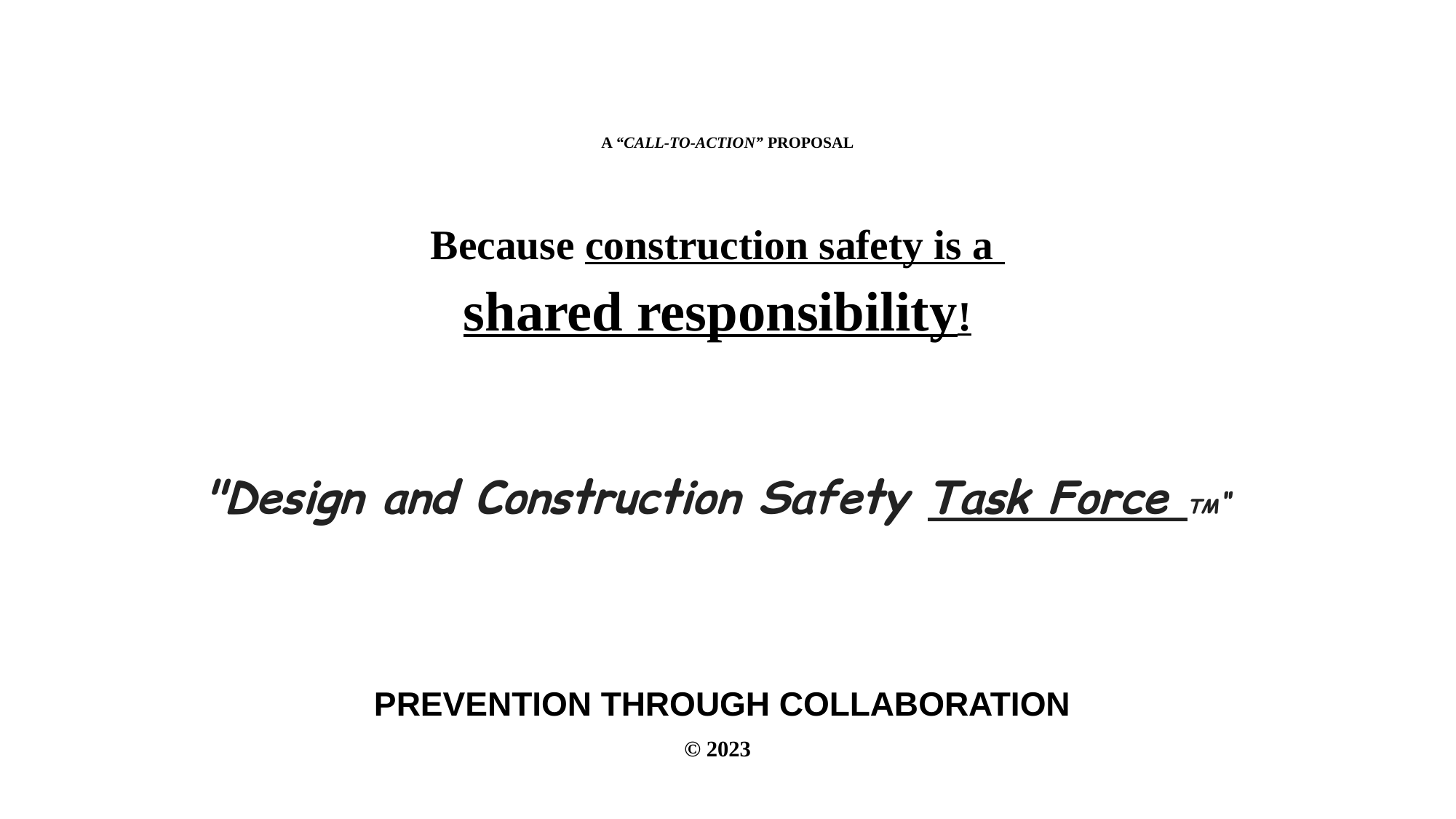

# A “CALL-TO-ACTION” PROPOSAL

Because construction safety is a
shared responsibility!

"Design and Construction Safety Task Force TM“

    PREVENTION THROUGH COLLABORATION
© 2023